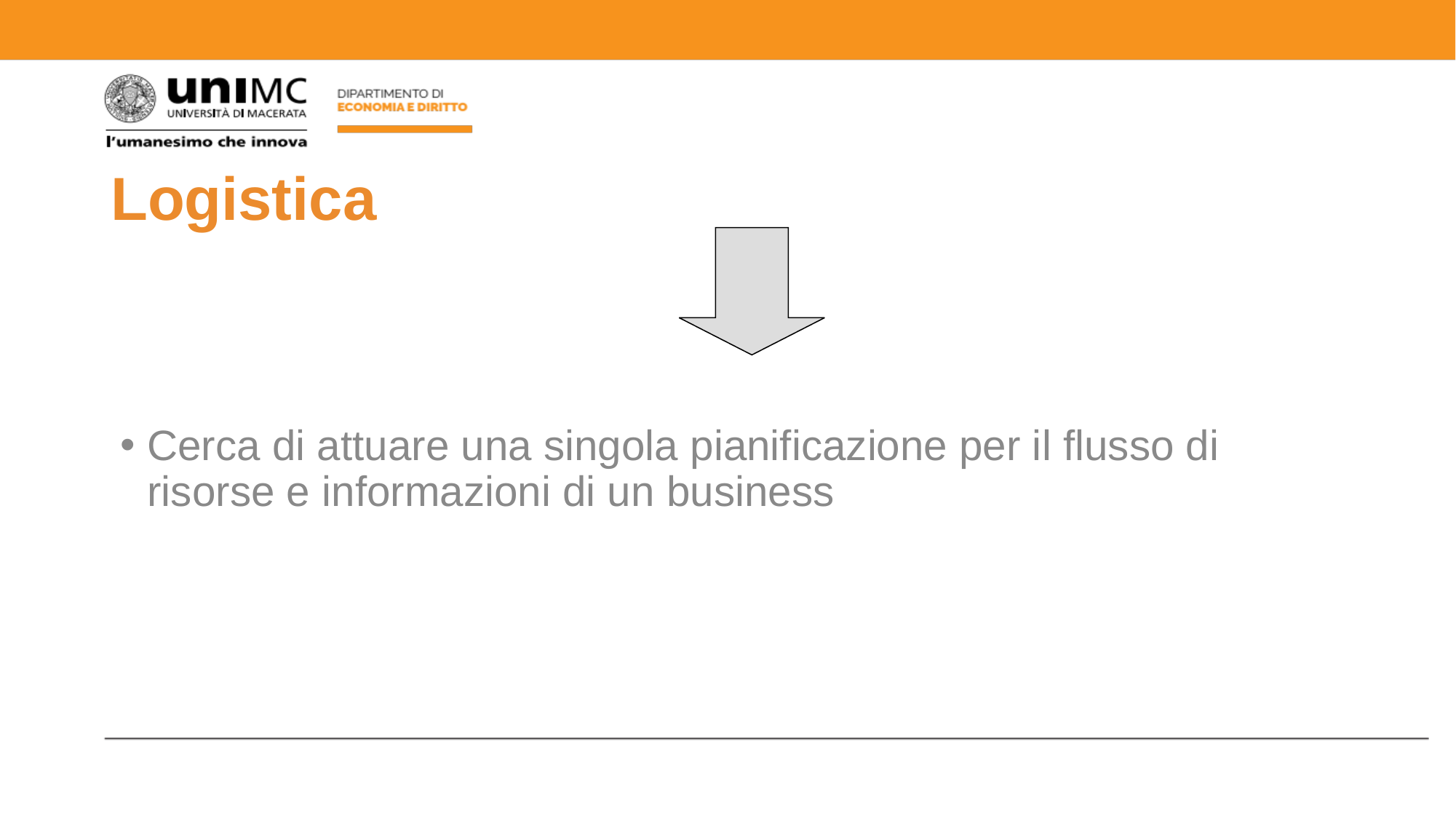

# Logistica

Cerca di attuare una singola pianificazione per il flusso di risorse e informazioni di un business